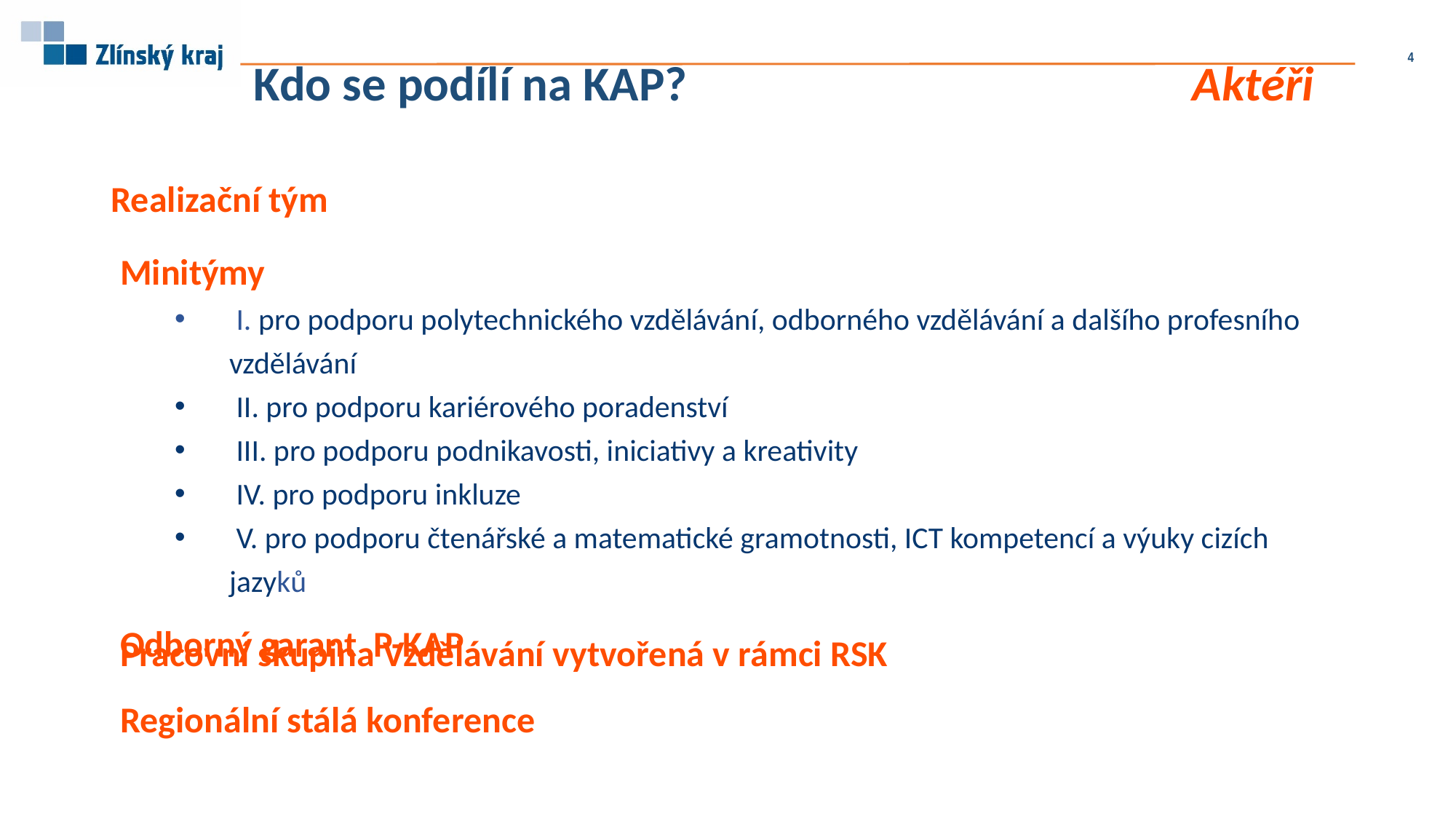

4
# Kdo se podílí na KAP?       				        Aktéři

Realizační tým

Minitýmy
 I. pro podporu polytechnického vzdělávání, odborného vzdělávání a dalšího profesního vzdělávání
 II. pro podporu kariérového poradenství
 III. pro podporu podnikavosti, iniciativy a kreativity
 IV. pro podporu inkluze
 V. pro podporu čtenářské a matematické gramotnosti, ICT kompetencí a výuky cizích jazyků
Odborný garant  P-KAP

Pracovní skupina Vzdělávání vytvořená v rámci RSK
Regionální stálá konference